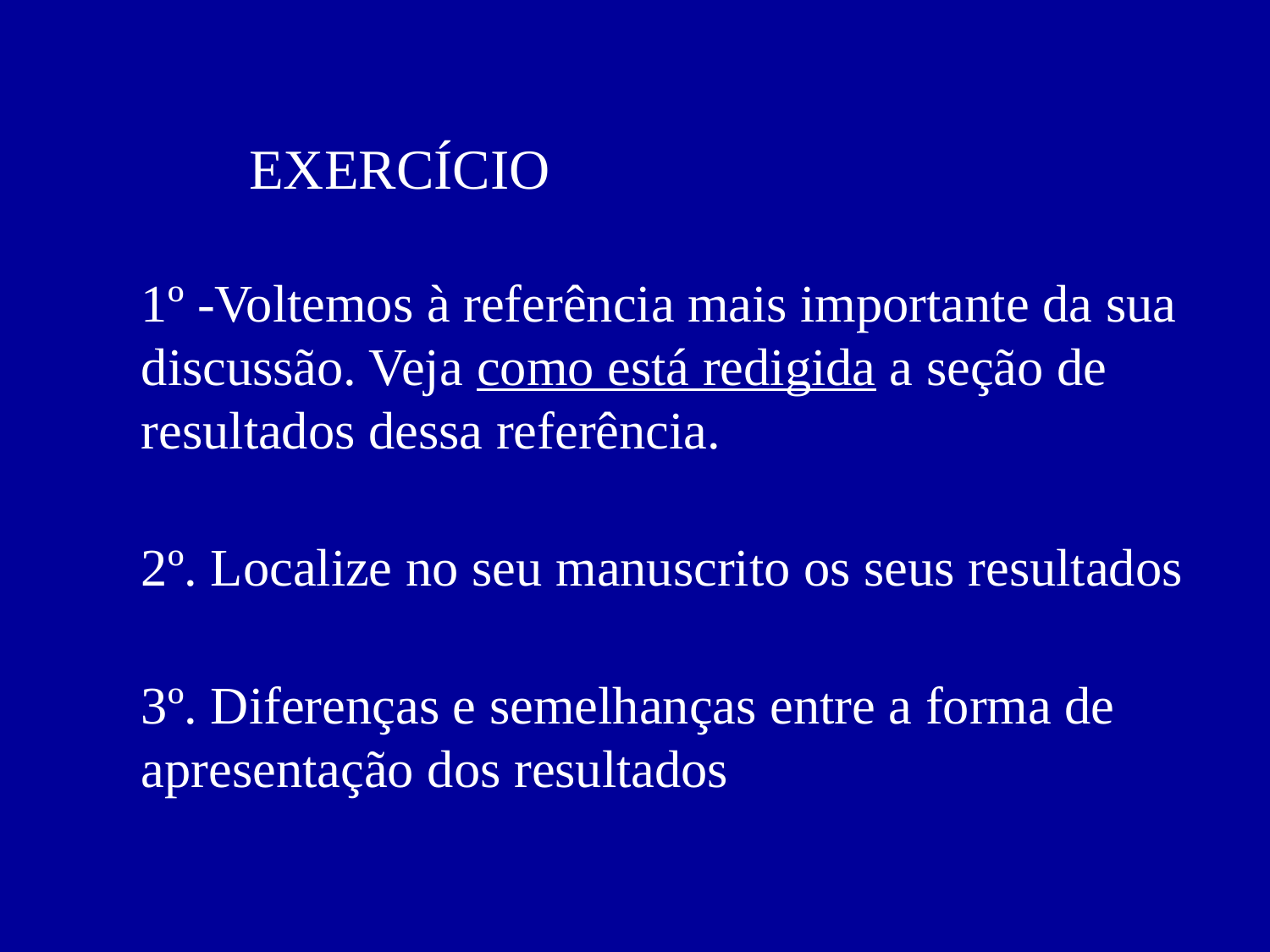

EXERCÍCIO

1º -Voltemos à referência mais importante da sua discussão. Veja como está redigida a seção de resultados dessa referência.
2º. Localize no seu manuscrito os seus resultados
3º. Diferenças e semelhanças entre a forma de apresentação dos resultados